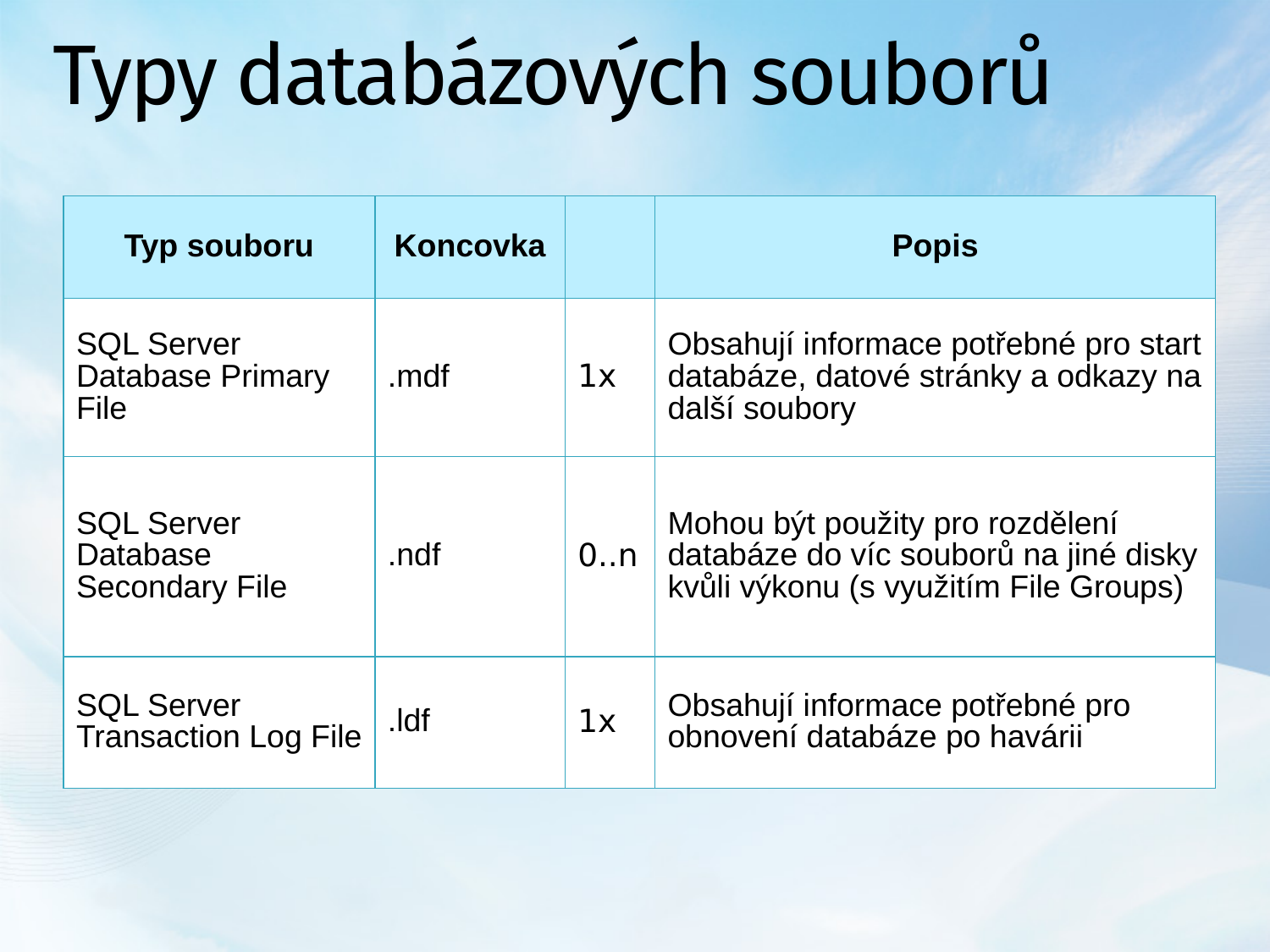

# Typy databázových souborů
| Typ souboru | Koncovka |  | Popis |
| --- | --- | --- | --- |
| SQL Server Database Primary File | .mdf | 1x | Obsahují informace potřebné pro start databáze, datové stránky a odkazy na další soubory |
| SQL Server Database Secondary File | .ndf | 0..n | Mohou být použity pro rozdělení databáze do víc souborů na jiné disky kvůli výkonu (s využitím File Groups) |
| SQL Server Transaction Log File | .ldf | 1x | Obsahují informace potřebné pro obnovení databáze po havárii |